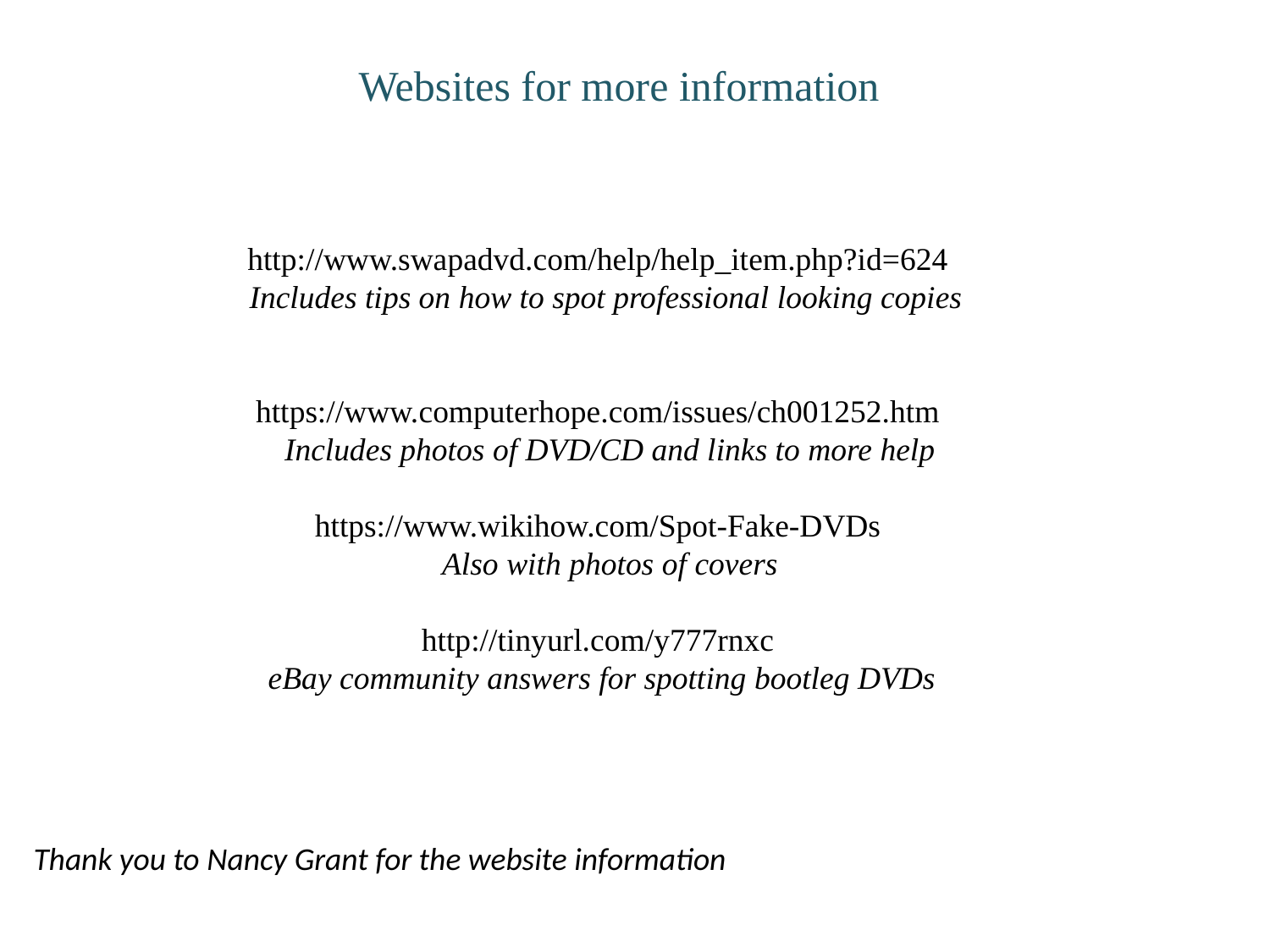

Websites for more information
http://www.swapadvd.com/help/help_item.php?id=624
  Includes tips on how to spot professional looking copies

https://www.computerhope.com/issues/ch001252.htm
   Includes photos of DVD/CD and links to more help

https://www.wikihow.com/Spot-Fake-DVDs
   Also with photos of covers

http://tinyurl.com/y777rnxc
  eBay community answers for spotting bootleg DVDs
Thank you to Nancy Grant for the website information